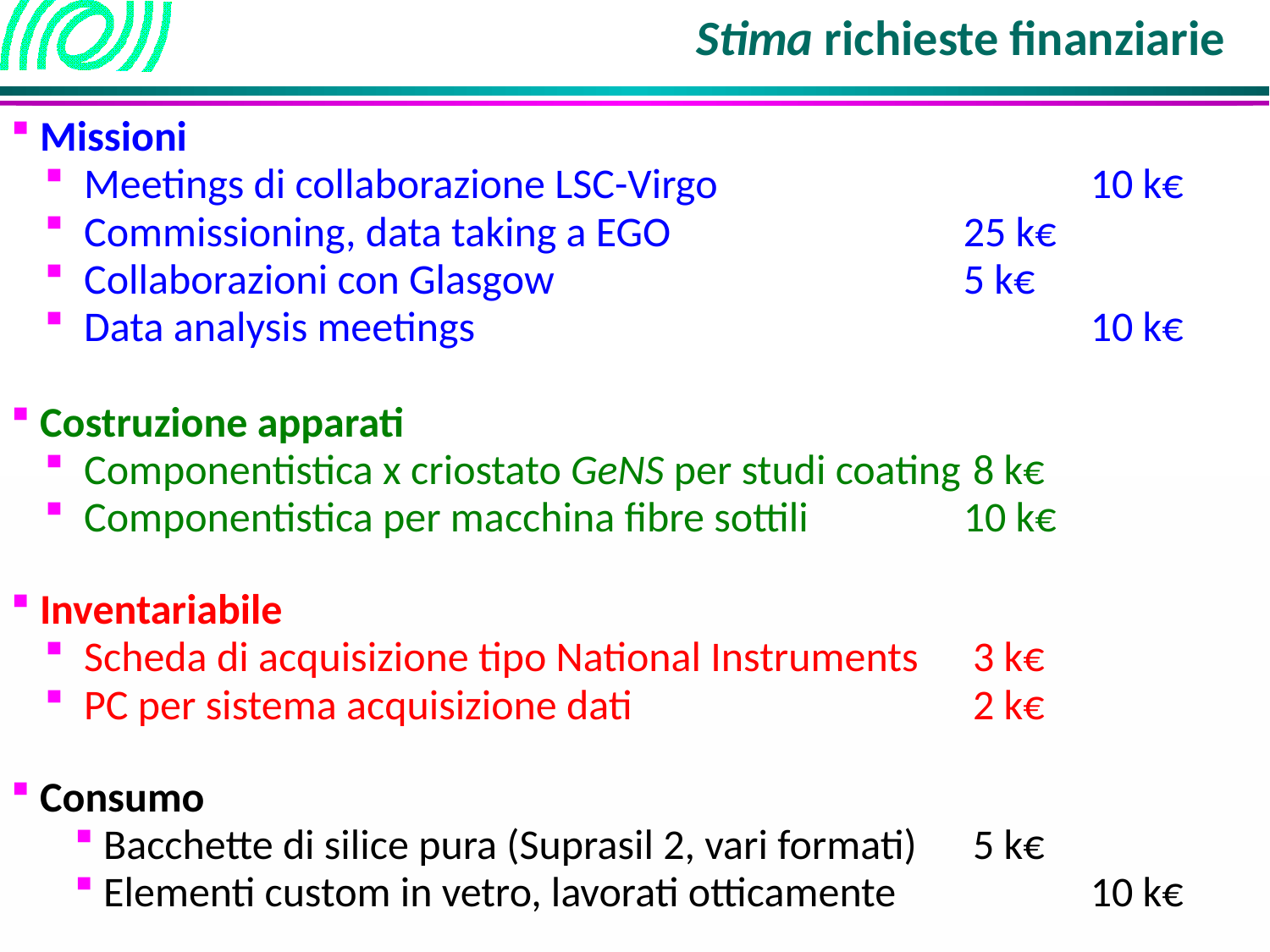

Stima richieste finanziarie
 Missioni
 Meetings di collaborazione LSC-Virgo			10 k€
 Commissioning, data taking a EGO			25 k€
 Collaborazioni con Glasgow			  	5 k€
 Data analysis meetings					10 k€

 Costruzione apparati
 Componentistica x criostato GeNS per studi coating	 8 k€
 Componentistica per macchina fibre sottili		10 k€

 Inventariabile
 Scheda di acquisizione tipo National Instruments	 3 k€
 PC per sistema acquisizione dati			 2 k€

 Consumo
 Bacchette di silice pura (Suprasil 2, vari formati)	 5 k€
 Elementi custom in vetro, lavorati otticamente		10 k€